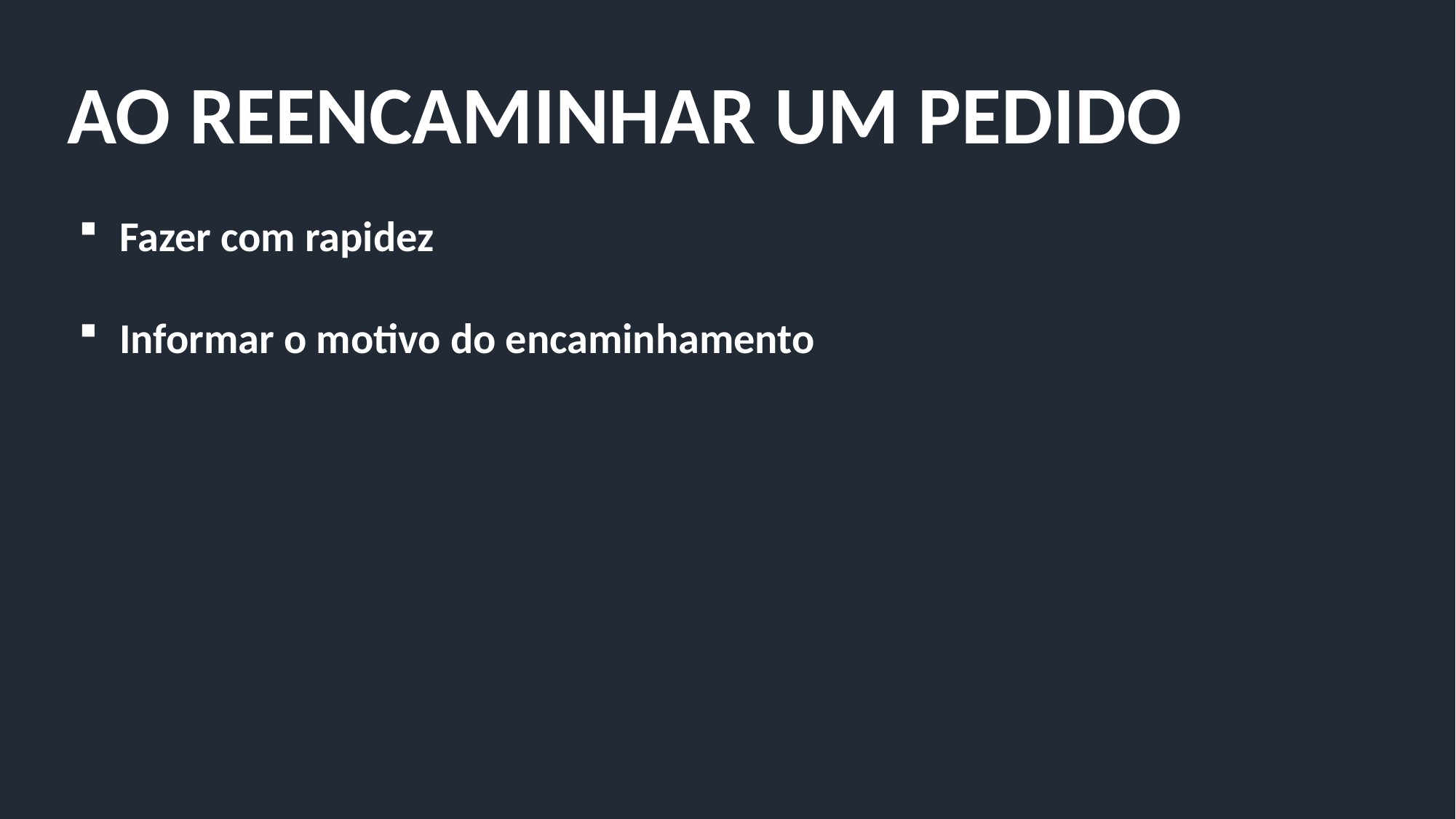

AO REENCAMINHAR UM PEDIDO
Fazer com rapidez

Informar o motivo do encaminhamento